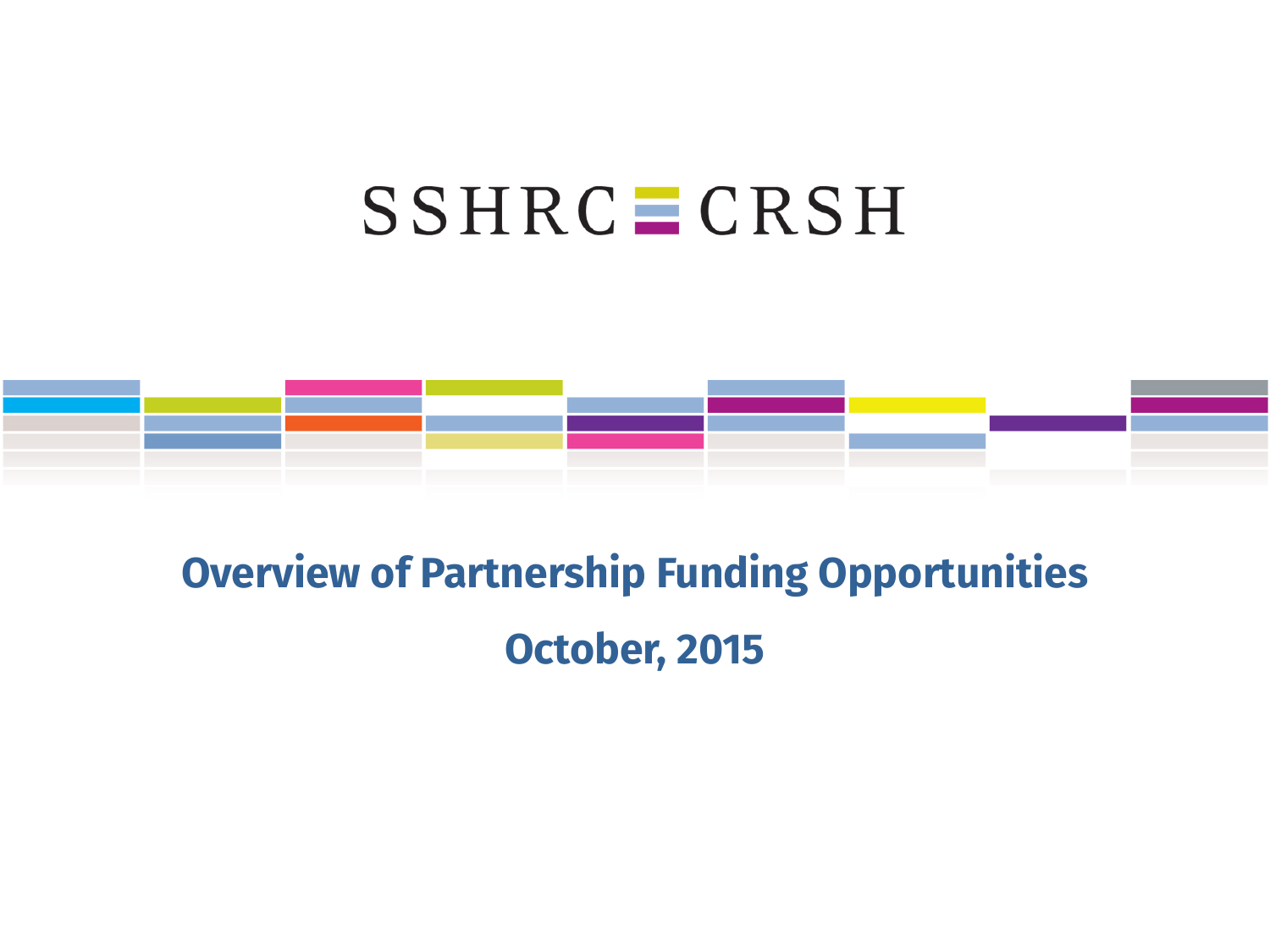

# Overview of Partnership Funding Opportunities October, 2015